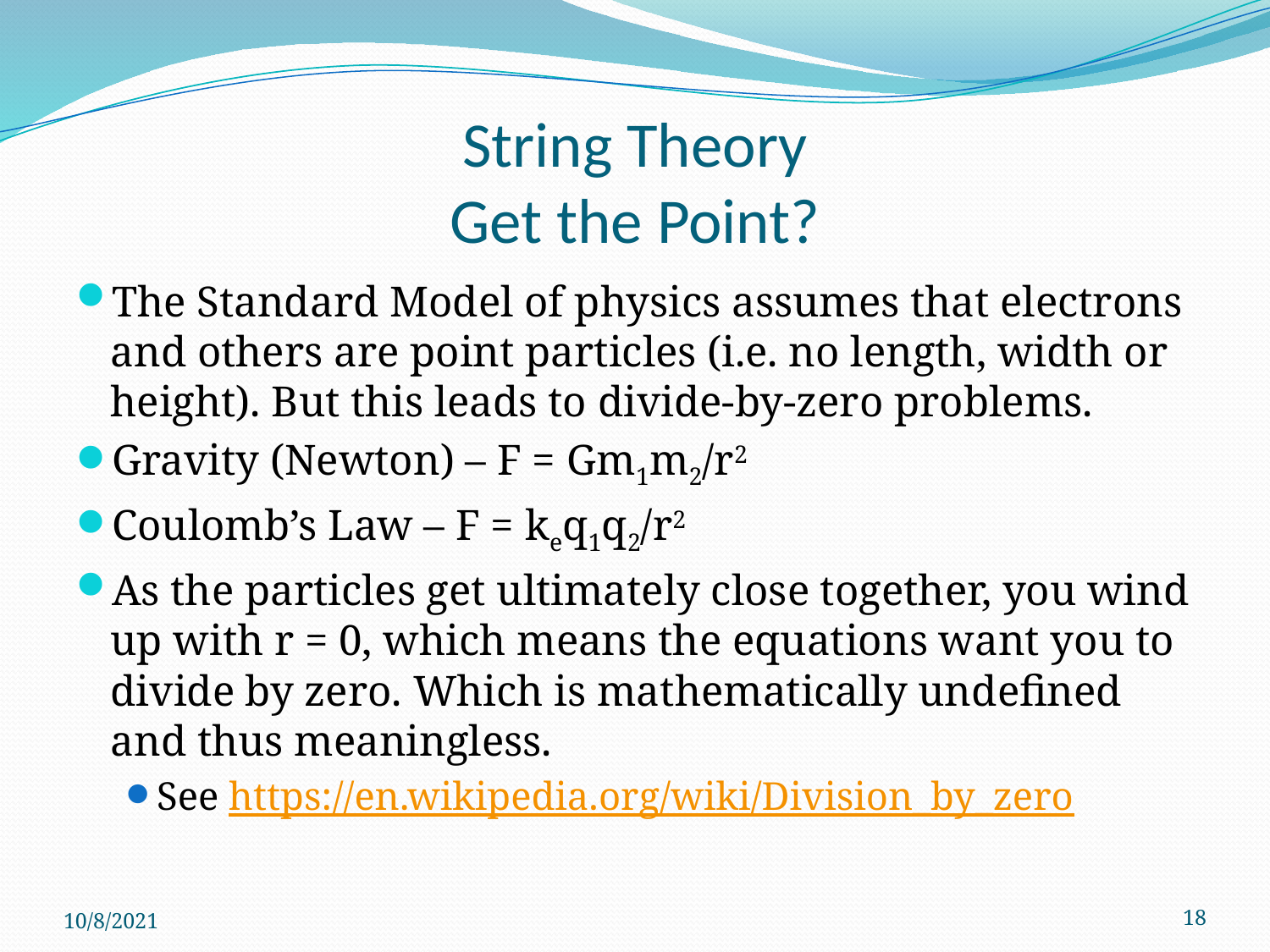

# String Theory Get the Point?
The Standard Model of physics assumes that electrons and others are point particles (i.e. no length, width or height). But this leads to divide-by-zero problems.
Gravity (Newton) – F = Gm1m2/r2
Coulomb’s Law – F = keq1q2/r2
As the particles get ultimately close together, you wind up with r = 0, which means the equations want you to divide by zero. Which is mathematically undefined and thus meaningless.
See https://en.wikipedia.org/wiki/Division_by_zero
10/8/2021
18